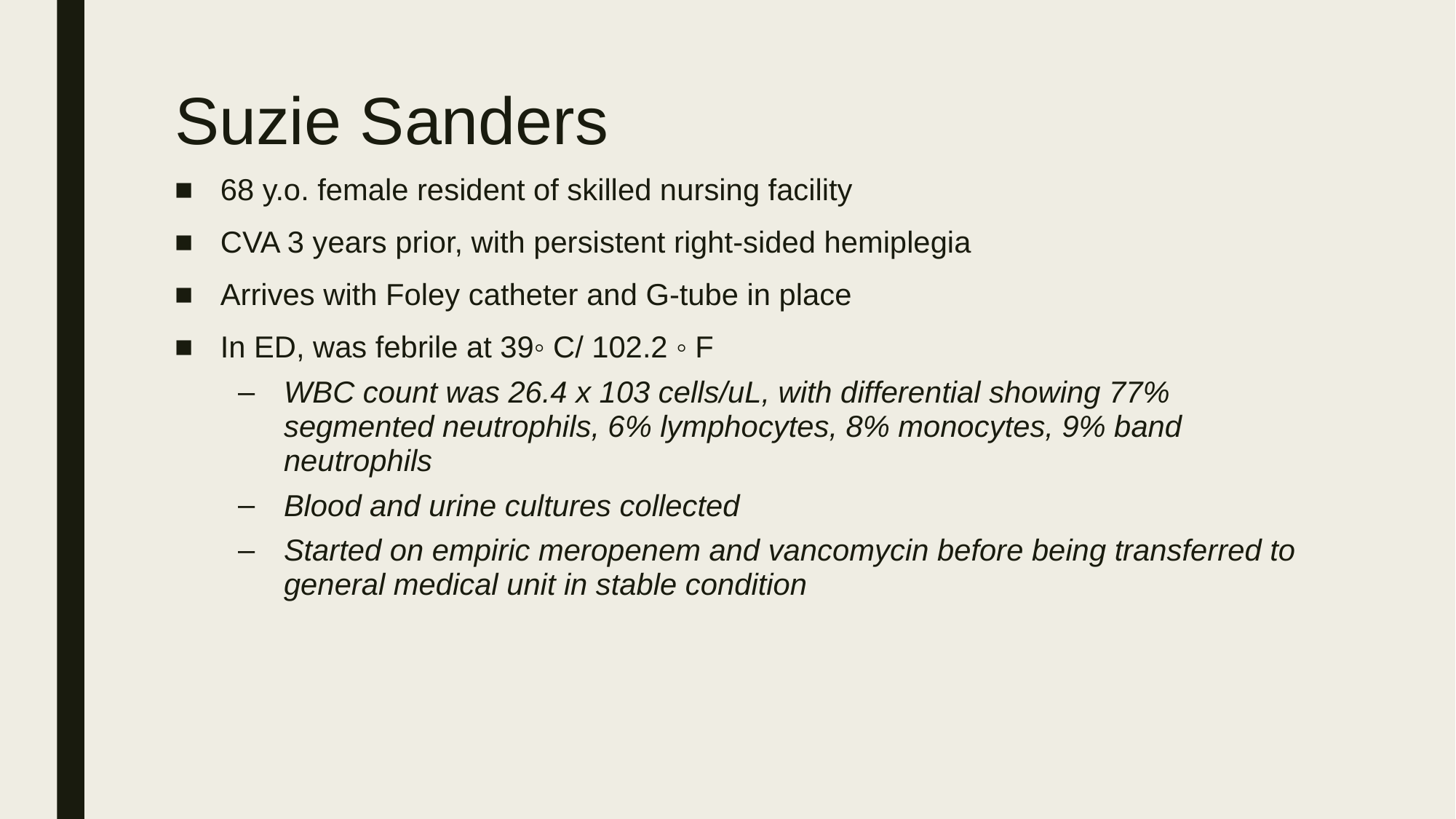

# Suzie Sanders
68 y.o. female resident of skilled nursing facility
CVA 3 years prior, with persistent right-sided hemiplegia
Arrives with Foley catheter and G-tube in place
In ED, was febrile at 39◦ C/ 102.2 ◦ F
WBC count was 26.4 x 103 cells/uL, with differential showing 77% segmented neutrophils, 6% lymphocytes, 8% monocytes, 9% band neutrophils
Blood and urine cultures collected
Started on empiric meropenem and vancomycin before being transferred to general medical unit in stable condition